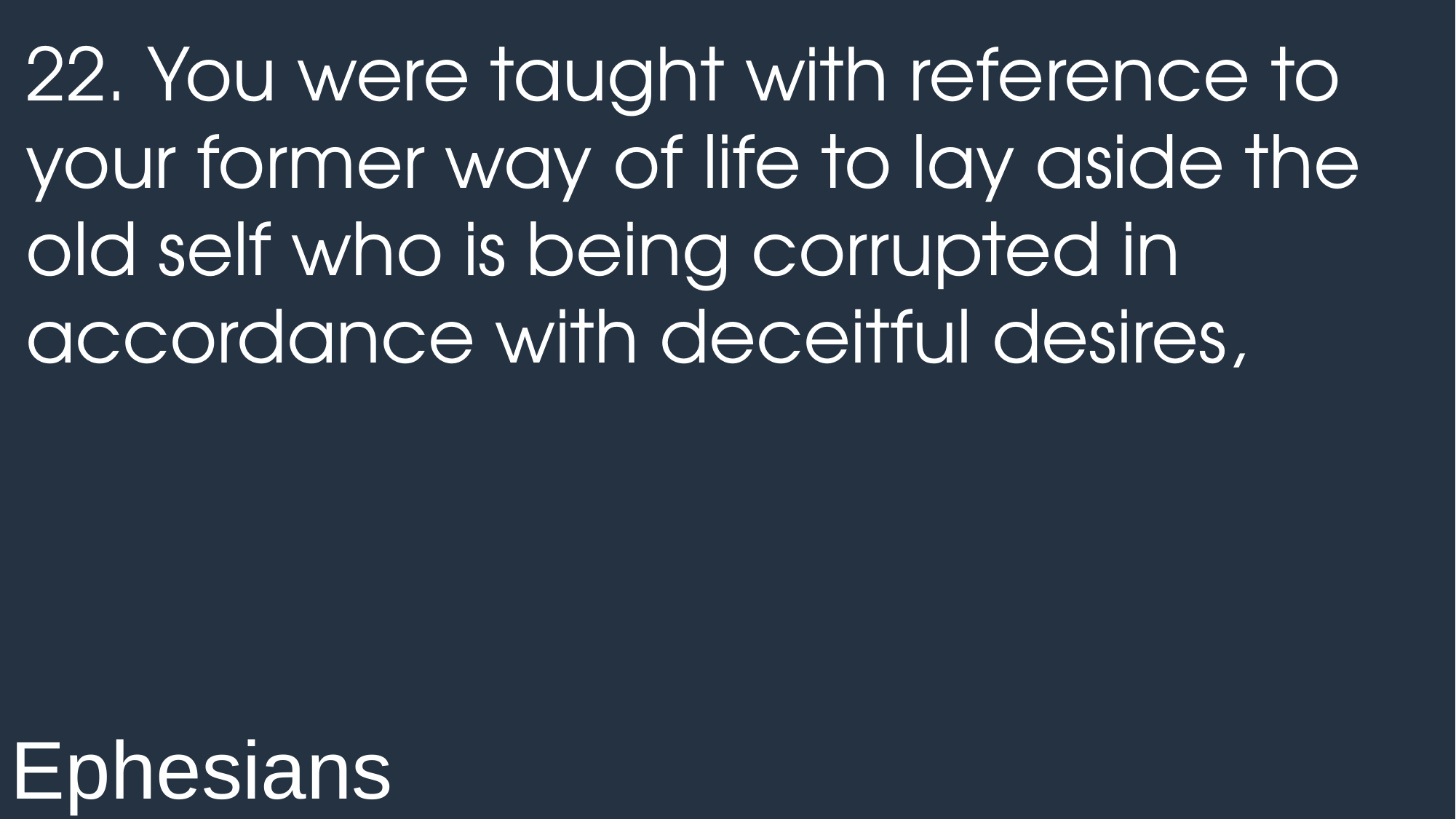

22. You were taught with reference to your former way of life to lay aside the old self who is being corrupted in accordance with deceitful desires,
Ephesians